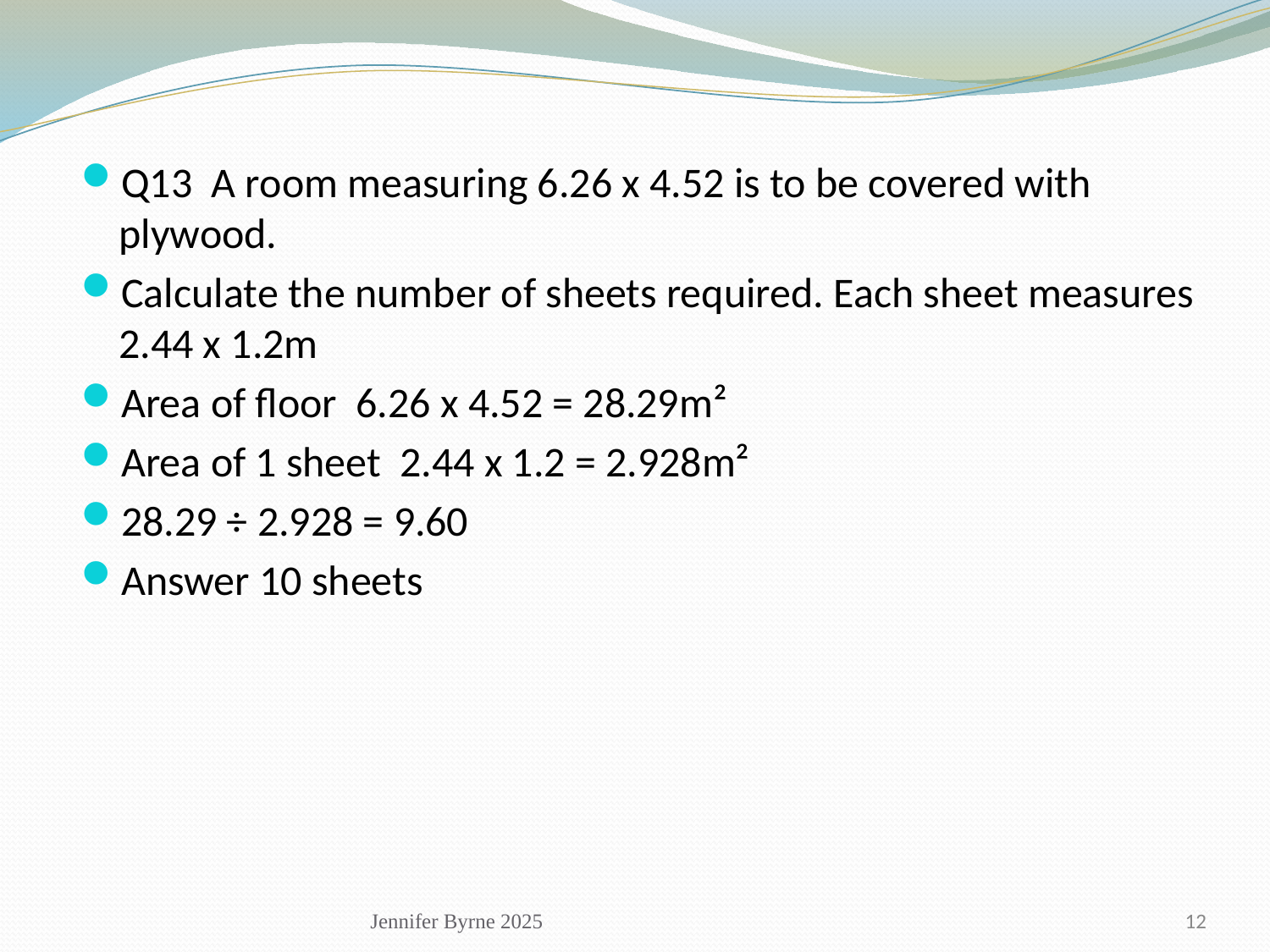

Q13  A room measuring 6.26 x 4.52 is to be covered with plywood.
Calculate the number of sheets required. Each sheet measures 2.44 x 1.2m
Area of floor  6.26 x 4.52 = 28.29m²
Area of 1 sheet  2.44 x 1.2 = 2.928m²
28.29 ÷ 2.928 = 9.60
Answer 10 sheets

Jennifer Byrne 2025
12